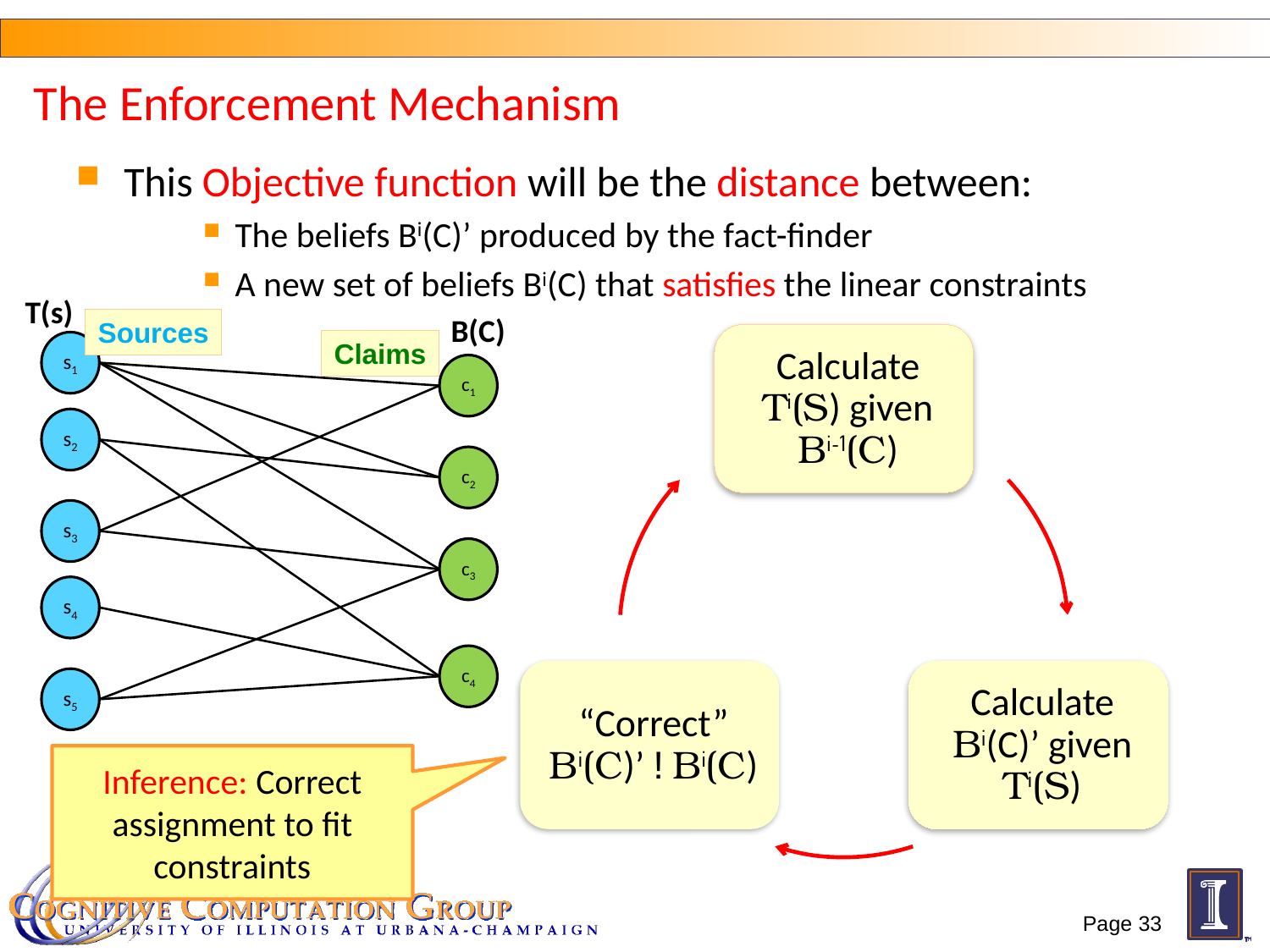

# The Enforcement Mechanism
This Objective function will be the distance between:
The beliefs Bi(C)’ produced by the fact-finder
A new set of beliefs Bi(C) that satisfies the linear constraints

T(s)
B(C)
Sources
Calculate Ti(S) given Bi-1(C)
Calculate Bi(C)’ given Ti(S)
“Correct” Bi(C)’ ! Bi(C)
Claims
s1
c1
s2
c2
s3
c3
s4
c4
s5
Inference: Correct assignment to fit constraints
Page 33